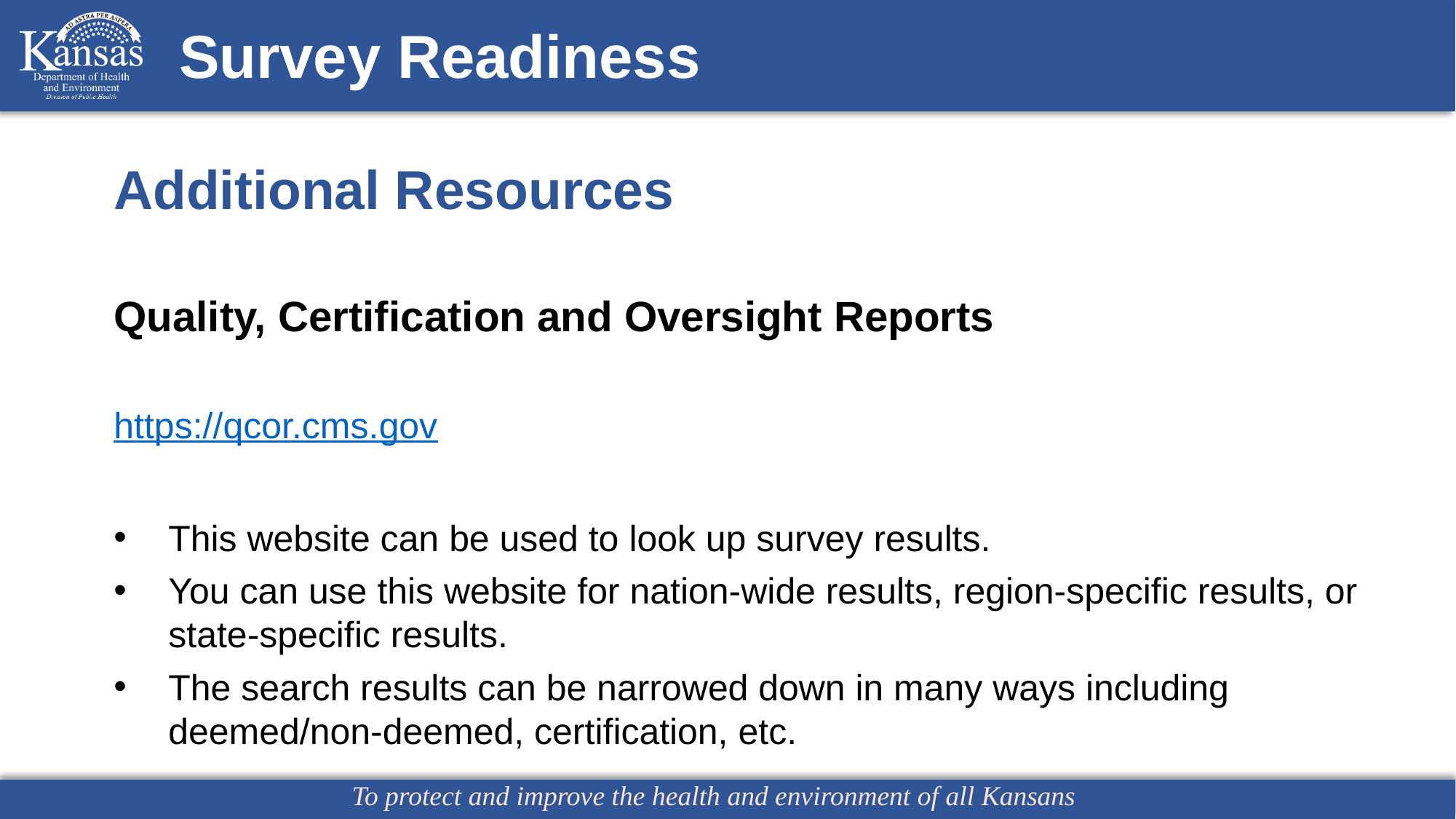

Survey Readiness
Additional Resources

Quality, Certification and Oversight Reports

https://qcor.cms.gov

This website can be used to look up survey results.
You can use this website for nation-wide results, region-specific results, or state-specific results.
The search results can be narrowed down in many ways including deemed/non-deemed, certification, etc.